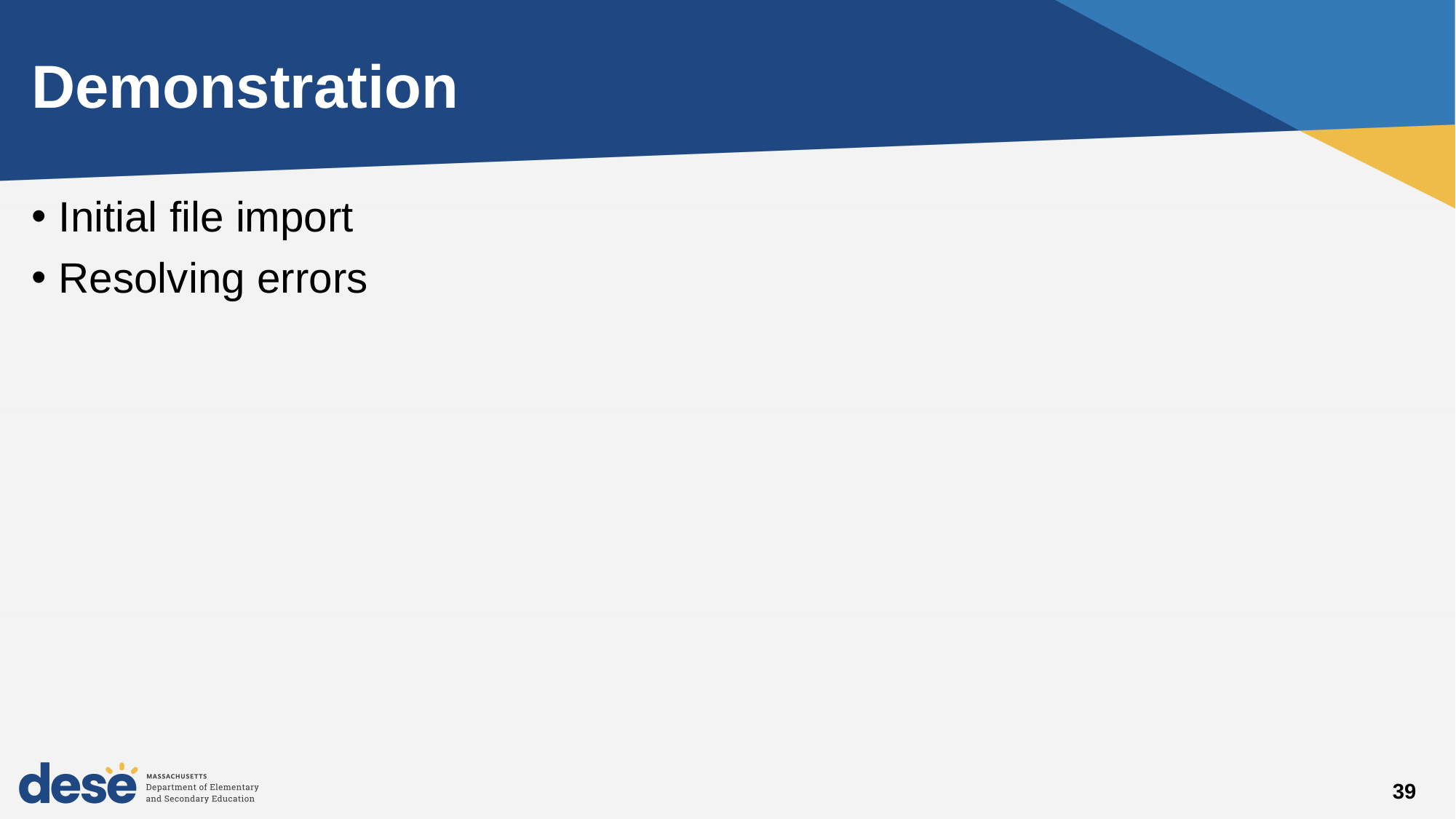

# Demonstration
Initial file import
Resolving errors
39